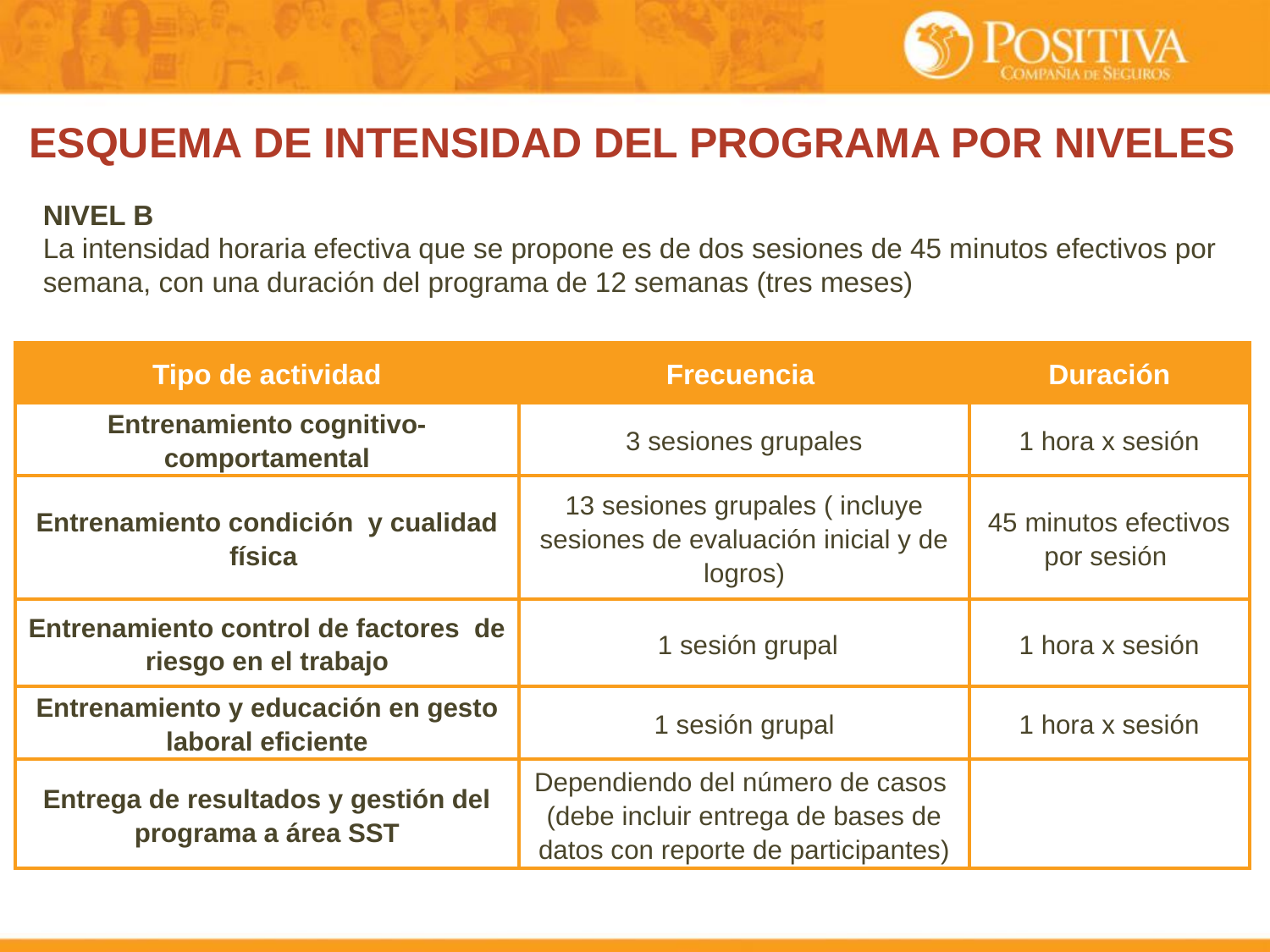

ESQUEMA DE INTENSIDAD DEL PROGRAMA POR NIVELES
NIVEL B
La intensidad horaria efectiva que se propone es de dos sesiones de 45 minutos efectivos por semana, con una duración del programa de 12 semanas (tres meses)
| Tipo de actividad | Frecuencia | Duración |
| --- | --- | --- |
| Entrenamiento cognitivo-comportamental | 3 sesiones grupales | 1 hora x sesión |
| Entrenamiento condición y cualidad física | 13 sesiones grupales ( incluye sesiones de evaluación inicial y de logros) | 45 minutos efectivos por sesión |
| Entrenamiento control de factores de riesgo en el trabajo | 1 sesión grupal | 1 hora x sesión |
| Entrenamiento y educación en gesto laboral eficiente | 1 sesión grupal | 1 hora x sesión |
| Entrega de resultados y gestión del programa a área SST | Dependiendo del número de casos (debe incluir entrega de bases de datos con reporte de participantes) |  |